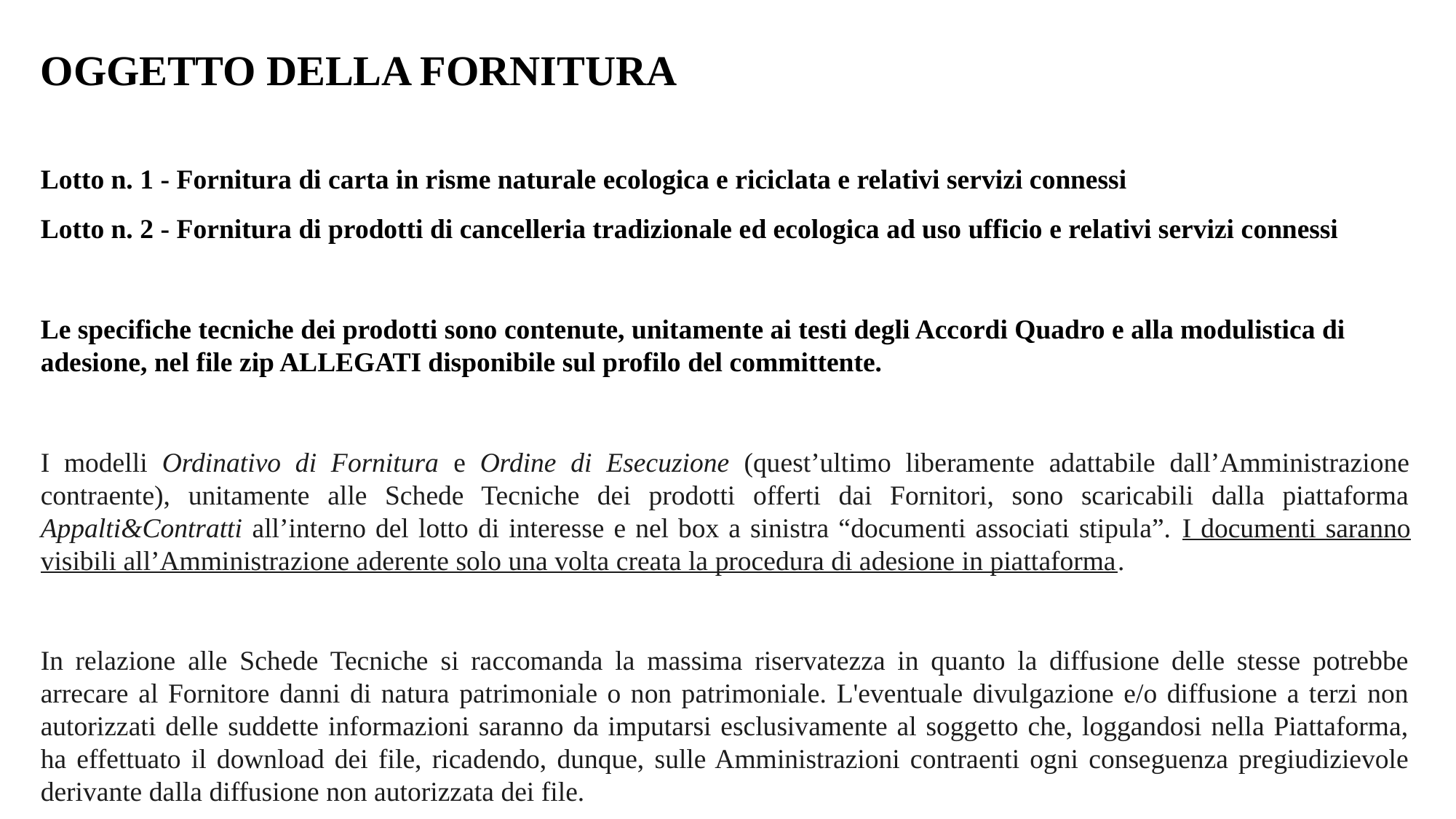

OGGETTO DELLA FORNITURA

Lotto n. 1 - Fornitura di carta in risme naturale ecologica e riciclata e relativi servizi connessi
Lotto n. 2 - Fornitura di prodotti di cancelleria tradizionale ed ecologica ad uso ufficio e relativi servizi connessi

Le specifiche tecniche dei prodotti sono contenute, unitamente ai testi degli Accordi Quadro e alla modulistica di adesione, nel file zip ALLEGATI disponibile sul profilo del committente.

I modelli Ordinativo di Fornitura e Ordine di Esecuzione (quest’ultimo liberamente adattabile dall’Amministrazione contraente), unitamente alle Schede Tecniche dei prodotti offerti dai Fornitori, sono scaricabili dalla piattaforma Appalti&Contratti all’interno del lotto di interesse e nel box a sinistra “documenti associati stipula”. I documenti saranno visibili all’Amministrazione aderente solo una volta creata la procedura di adesione in piattaforma.

In relazione alle Schede Tecniche si raccomanda la massima riservatezza in quanto la diffusione delle stesse potrebbe arrecare al Fornitore danni di natura patrimoniale o non patrimoniale. L'eventuale divulgazione e/o diffusione a terzi non autorizzati delle suddette informazioni saranno da imputarsi esclusivamente al soggetto che, loggandosi nella Piattaforma, ha effettuato il download dei file, ricadendo, dunque, sulle Amministrazioni contraenti ogni conseguenza pregiudizievole derivante dalla diffusione non autorizzata dei file.